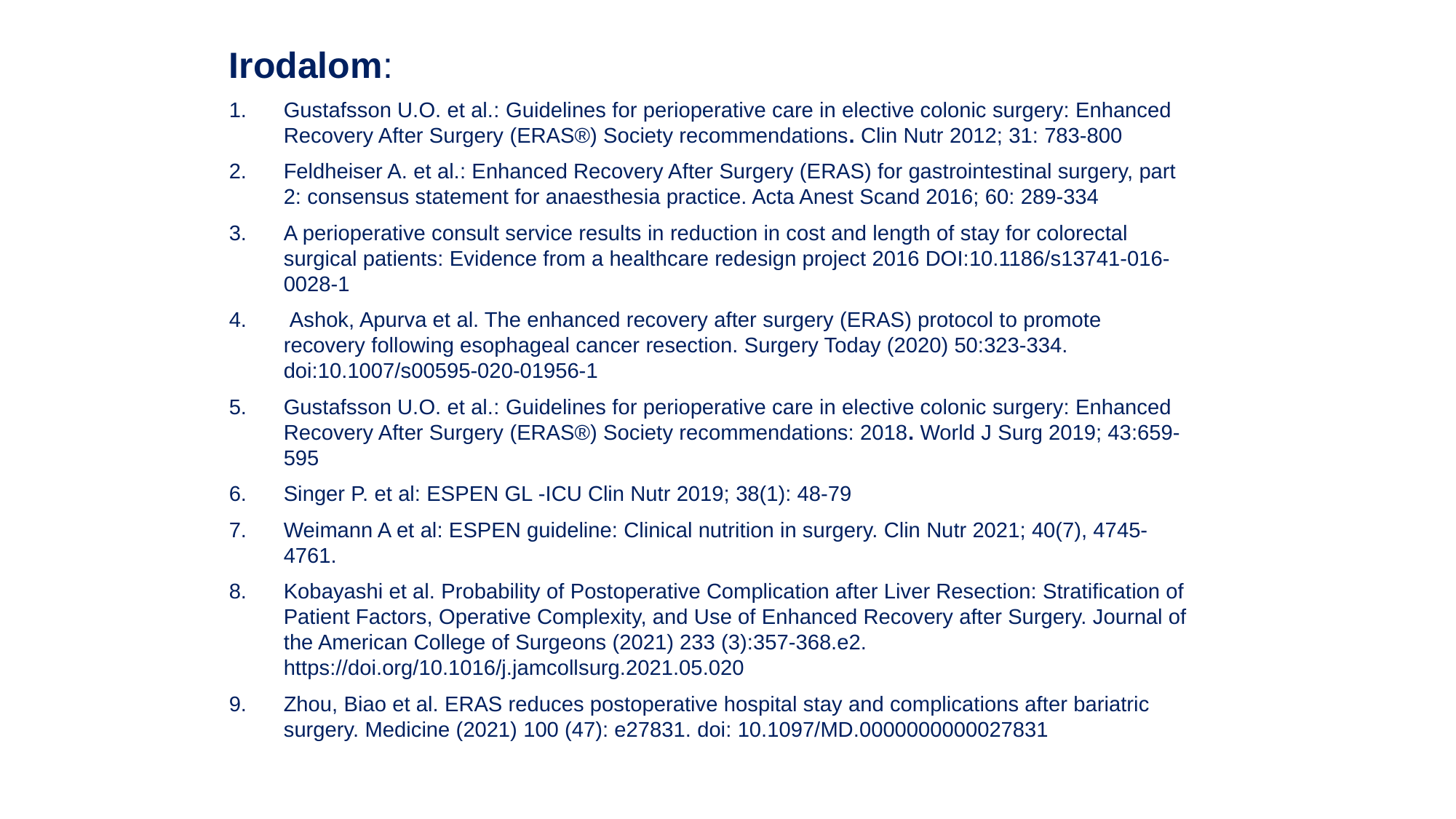

Irodalom:
Gustafsson U.O. et al.: Guidelines for perioperative care in elective colonic surgery: Enhanced Recovery After Surgery (ERAS®) Society recommendations. Clin Nutr 2012; 31: 783-800
Feldheiser A. et al.: Enhanced Recovery After Surgery (ERAS) for gastrointestinal surgery, part 2: consensus statement for anaesthesia practice. Acta Anest Scand 2016; 60: 289-334
A perioperative consult service results in reduction in cost and length of stay for colorectal surgical patients: Evidence from a healthcare redesign project 2016 DOI:10.1186/s13741-016-0028-1
 Ashok, Apurva et al. The enhanced recovery after surgery (ERAS) protocol to promote recovery following esophageal cancer resection. Surgery Today (2020) 50:323-334. doi:10.1007/s00595-020-01956-1
Gustafsson U.O. et al.: Guidelines for perioperative care in elective colonic surgery: Enhanced Recovery After Surgery (ERAS®) Society recommendations: 2018. World J Surg 2019; 43:659-595
Singer P. et al: ESPEN GL -ICU Clin Nutr 2019; 38(1): 48-79
Weimann A et al: ESPEN guideline: Clinical nutrition in surgery. Clin Nutr 2021; 40(7), 4745-4761.
Kobayashi et al. Probability of Postoperative Complication after Liver Resection: Stratification of Patient Factors, Operative Complexity, and Use of Enhanced Recovery after Surgery. Journal of the American College of Surgeons (2021) 233 (3):357-368.e2.  https://doi.org/10.1016/j.jamcollsurg.2021.05.020
Zhou, Biao et al. ERAS reduces postoperative hospital stay and complications after bariatric surgery. Medicine (2021) 100 (47): e27831. doi: 10.1097/MD.0000000000027831